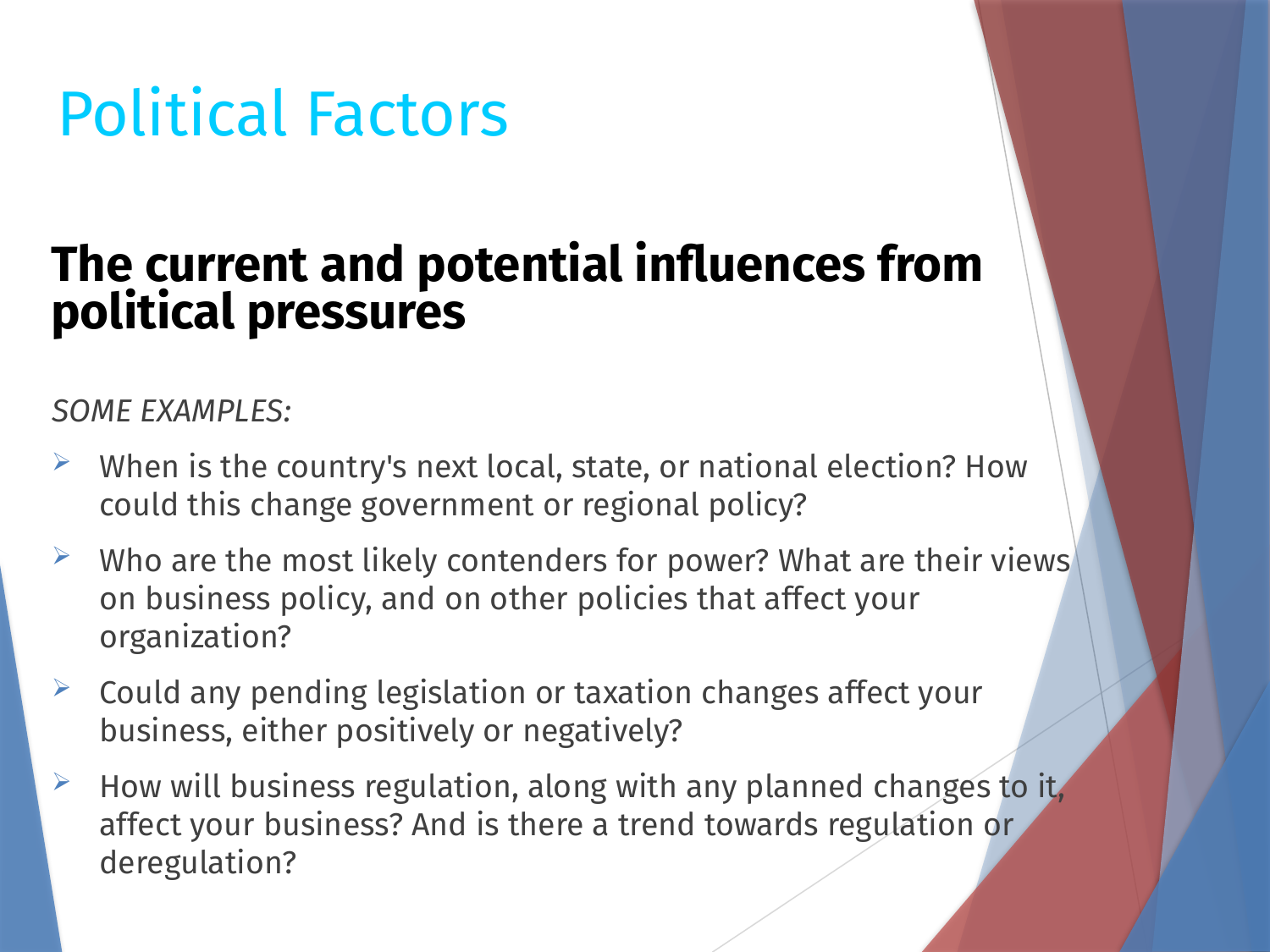

# Political Factors
The current and potential influences from political pressures
SOME EXAMPLES:
When is the country's next local, state, or national election? How could this change government or regional policy?
Who are the most likely contenders for power? What are their views on business policy, and on other policies that affect your organization?
Could any pending legislation or taxation changes affect your business, either positively or negatively?
How will business regulation, along with any planned changes to it, affect your business? And is there a trend towards regulation or deregulation?